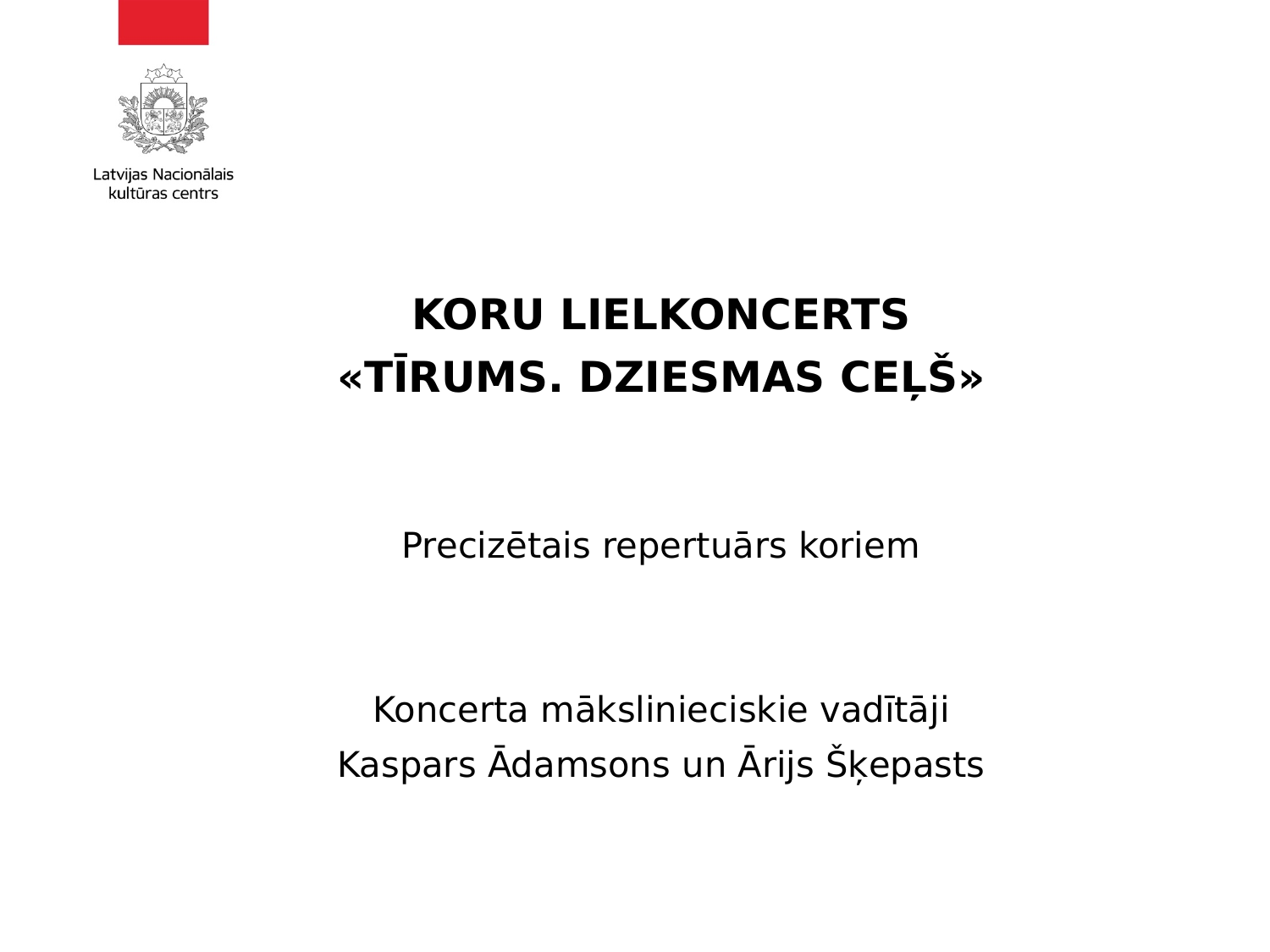

KORU LIELKONCERTS
«TĪRUMS. DZIESMAS CEĻŠ»

Precizētais repertuārs koriem

Koncerta mākslinieciskie vadītāji
Kaspars Ādamsons un Ārijs Šķepasts